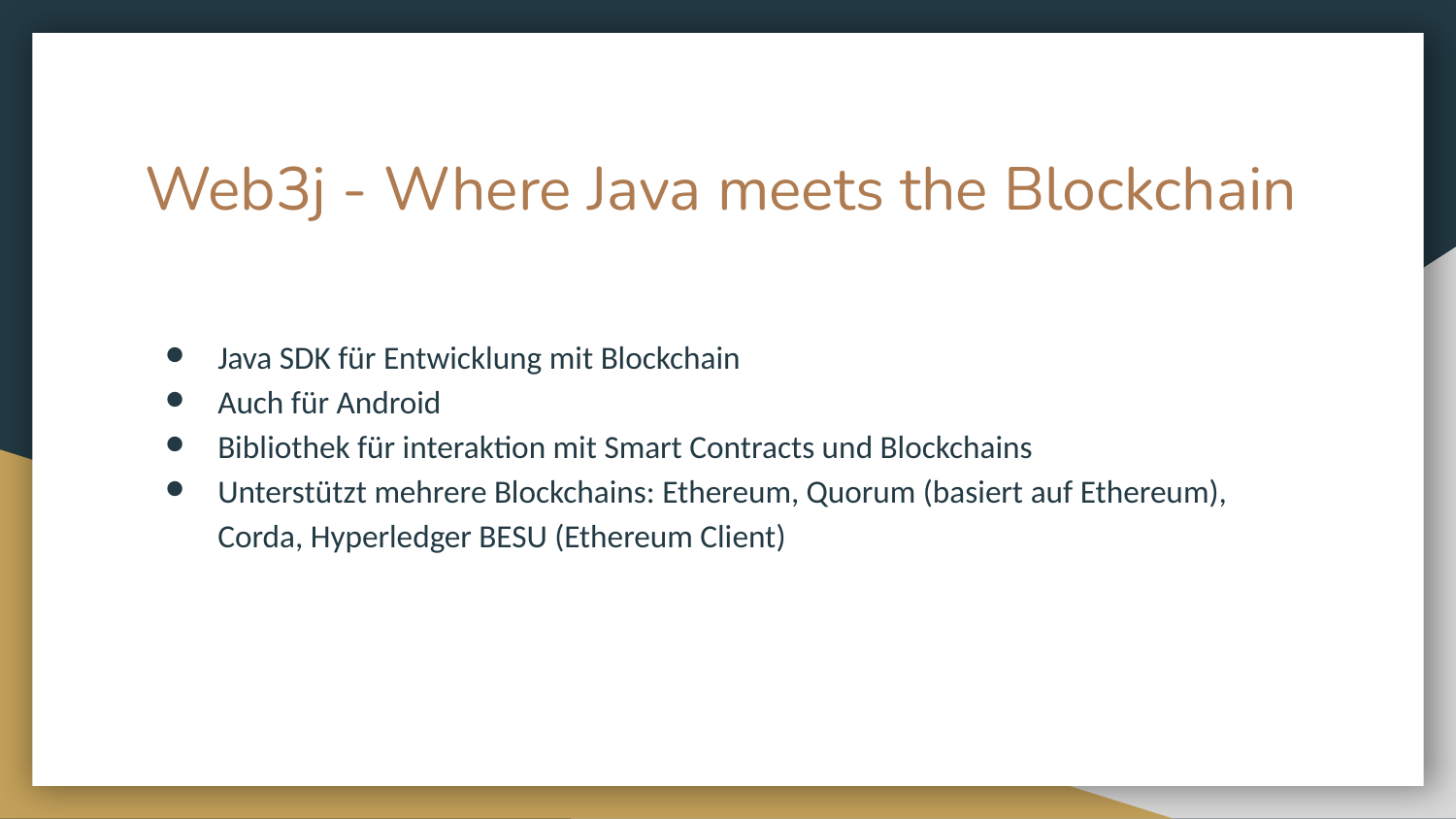

# Web3j - Where Java meets the Blockchain
Java SDK für Entwicklung mit Blockchain
Auch für Android
Bibliothek für interaktion mit Smart Contracts und Blockchains
Unterstützt mehrere Blockchains: Ethereum, Quorum (basiert auf Ethereum), Corda, Hyperledger BESU (Ethereum Client)